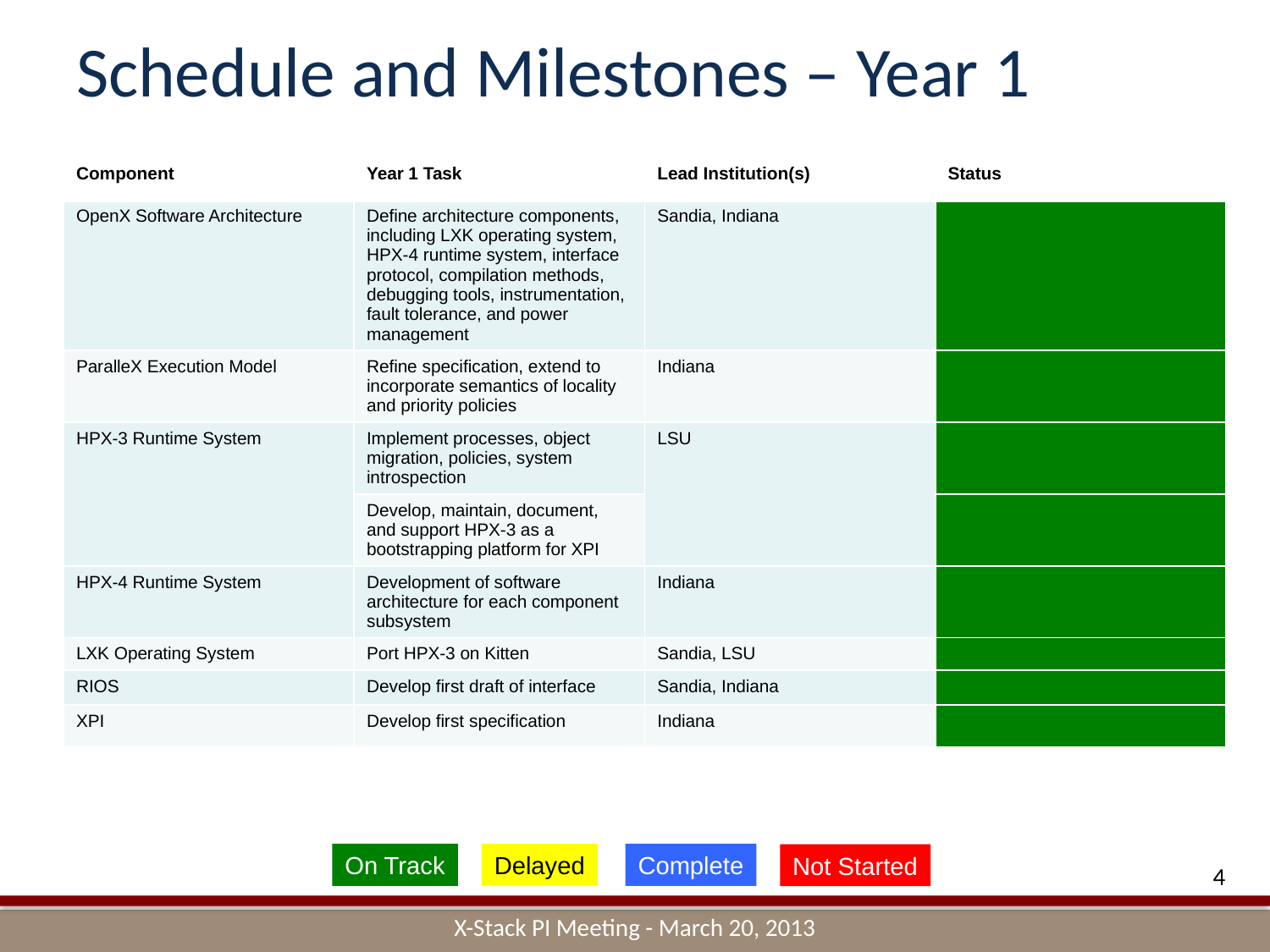

# Schedule and Milestones – Year 1
| Component | Year 1 Task | Lead Institution(s) | Status |
| --- | --- | --- | --- |
| OpenX Software Architecture | Define architecture components, including LXK operating system, HPX-4 runtime system, interface protocol, compilation methods, debugging tools, instrumentation, fault tolerance, and power management | Sandia, Indiana |  |
| ParalleX Execution Model | Refine specification, extend to incorporate semantics of locality and priority policies | Indiana |  |
| HPX-3 Runtime System | Implement processes, object migration, policies, system introspection | LSU |  |
|  | Develop, maintain, document, and support HPX-3 as a bootstrapping platform for XPI |  |  |
| HPX-4 Runtime System | Development of software architecture for each component subsystem | Indiana |  |
| LXK Operating System | Port HPX-3 on Kitten | Sandia, LSU |  |
| RIOS | Develop first draft of interface | Sandia, Indiana |  |
| XPI | Develop first specification | Indiana |  |
Delayed
On Track
Complete
Not Started
4
X-Stack PI Meeting - March 20, 2013